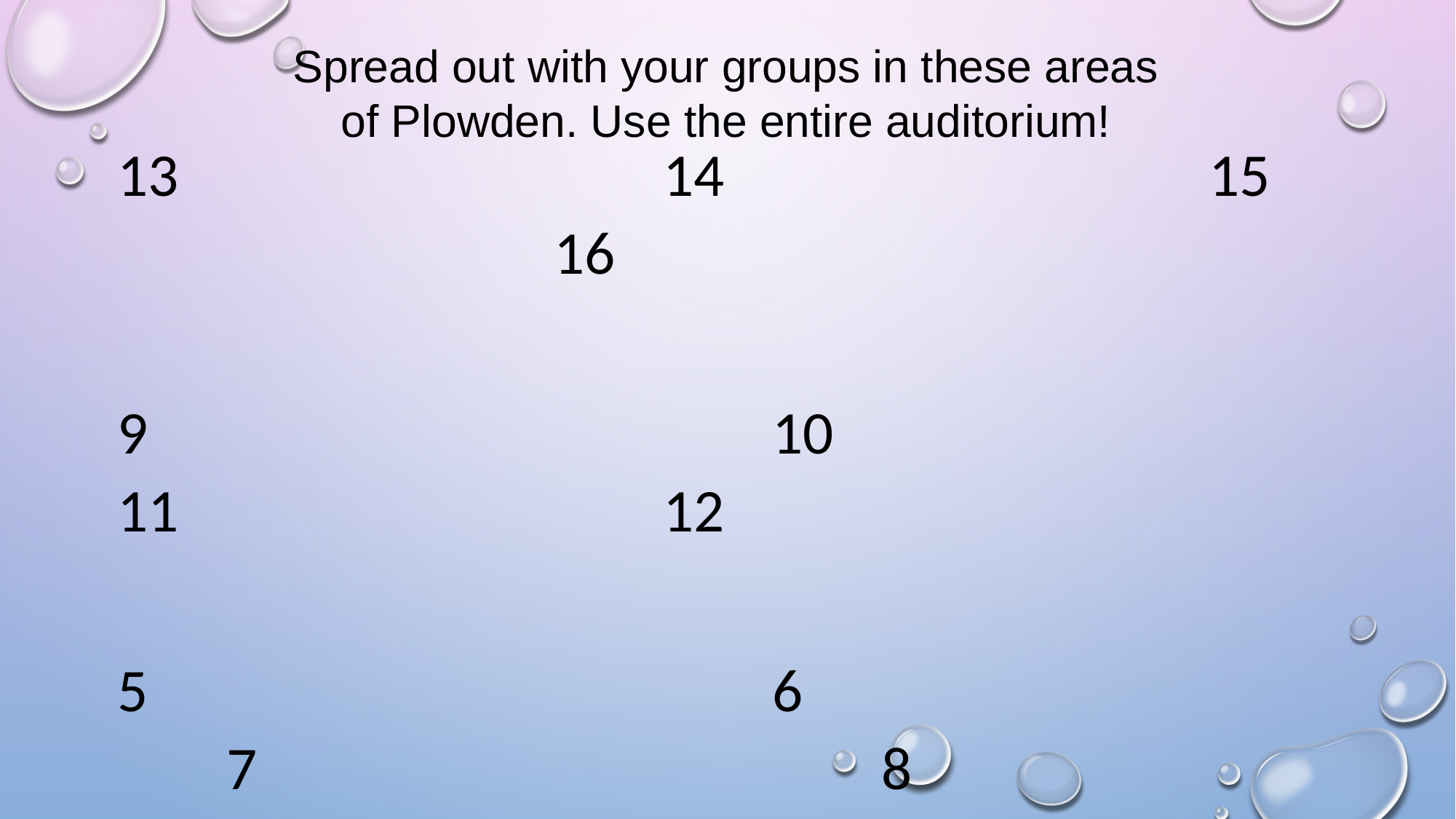

Spread out with your groups in these areas of Plowden. Use the entire auditorium!
13					14					15					16

9						10					11					12

5						6						7						8

1						2						3						4